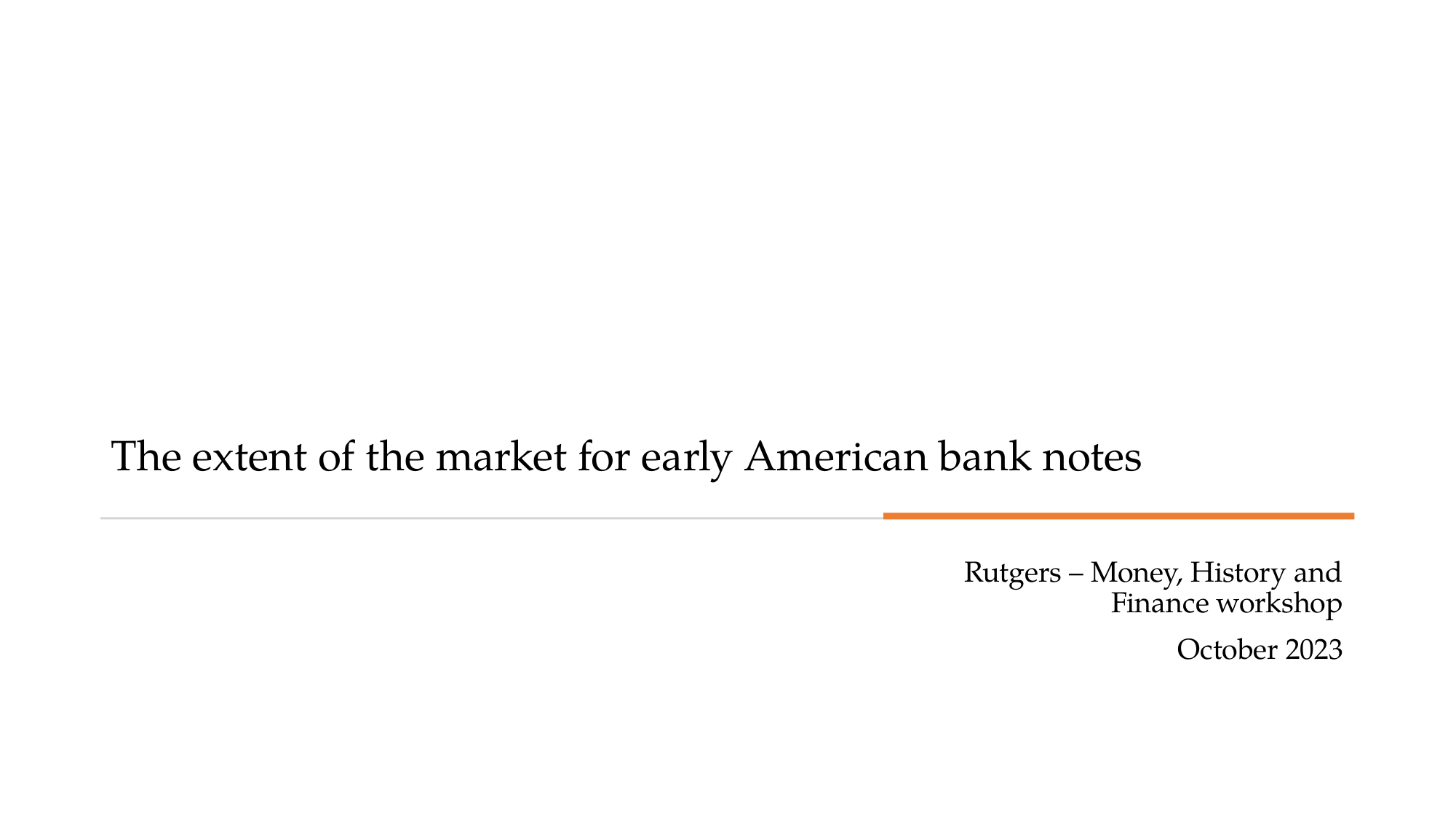

# The extent of the market for early American bank notes

Rutgers – Money, History and Finance workshop
October 2023